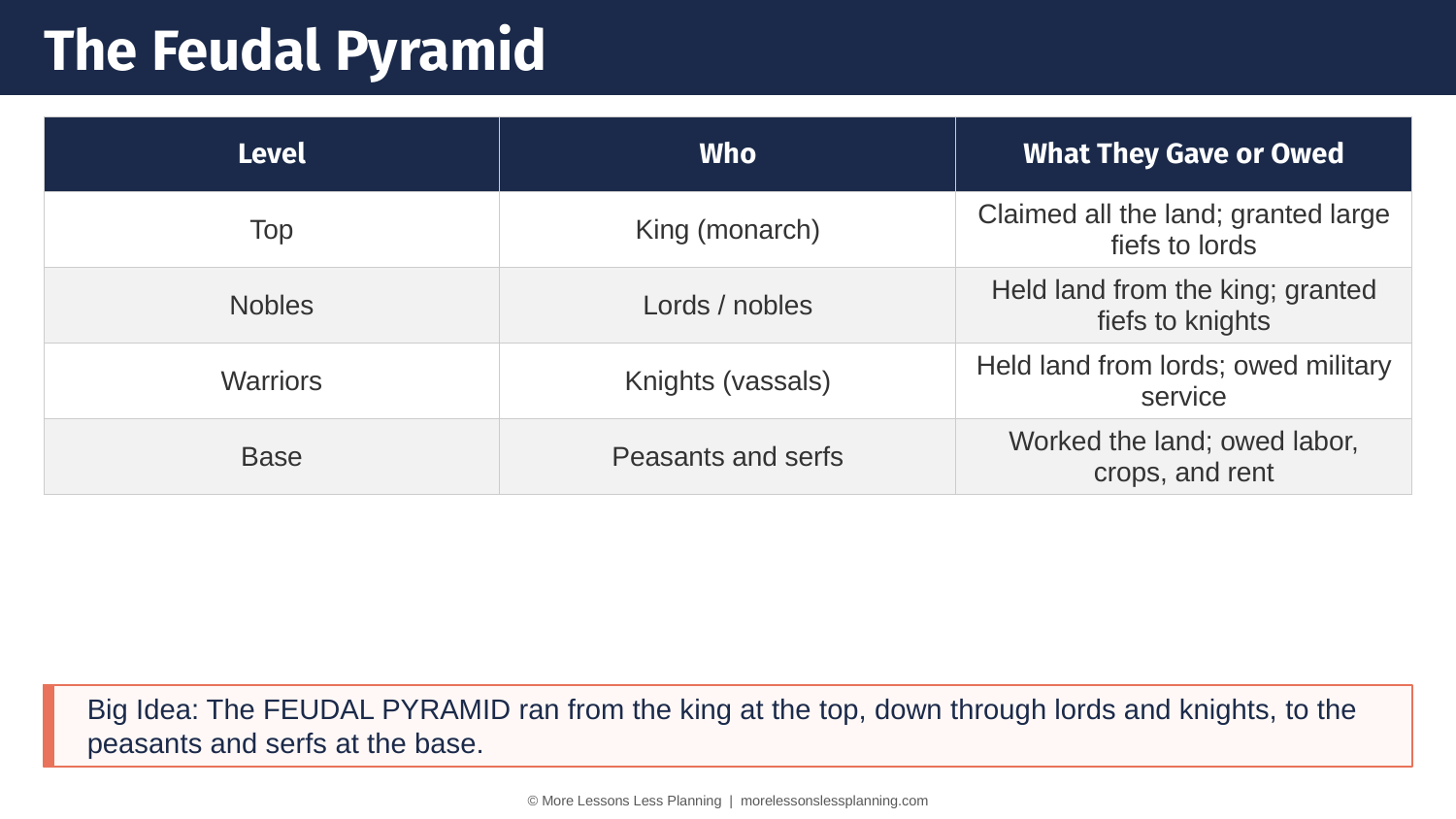

The Feudal Pyramid
| Level | Who | What They Gave or Owed |
| --- | --- | --- |
| Top | King (monarch) | Claimed all the land; granted large fiefs to lords |
| Nobles | Lords / nobles | Held land from the king; granted fiefs to knights |
| Warriors | Knights (vassals) | Held land from lords; owed military service |
| Base | Peasants and serfs | Worked the land; owed labor, crops, and rent |

Big Idea: The FEUDAL PYRAMID ran from the king at the top, down through lords and knights, to the peasants and serfs at the base.
© More Lessons Less Planning  |  morelessonslessplanning.com